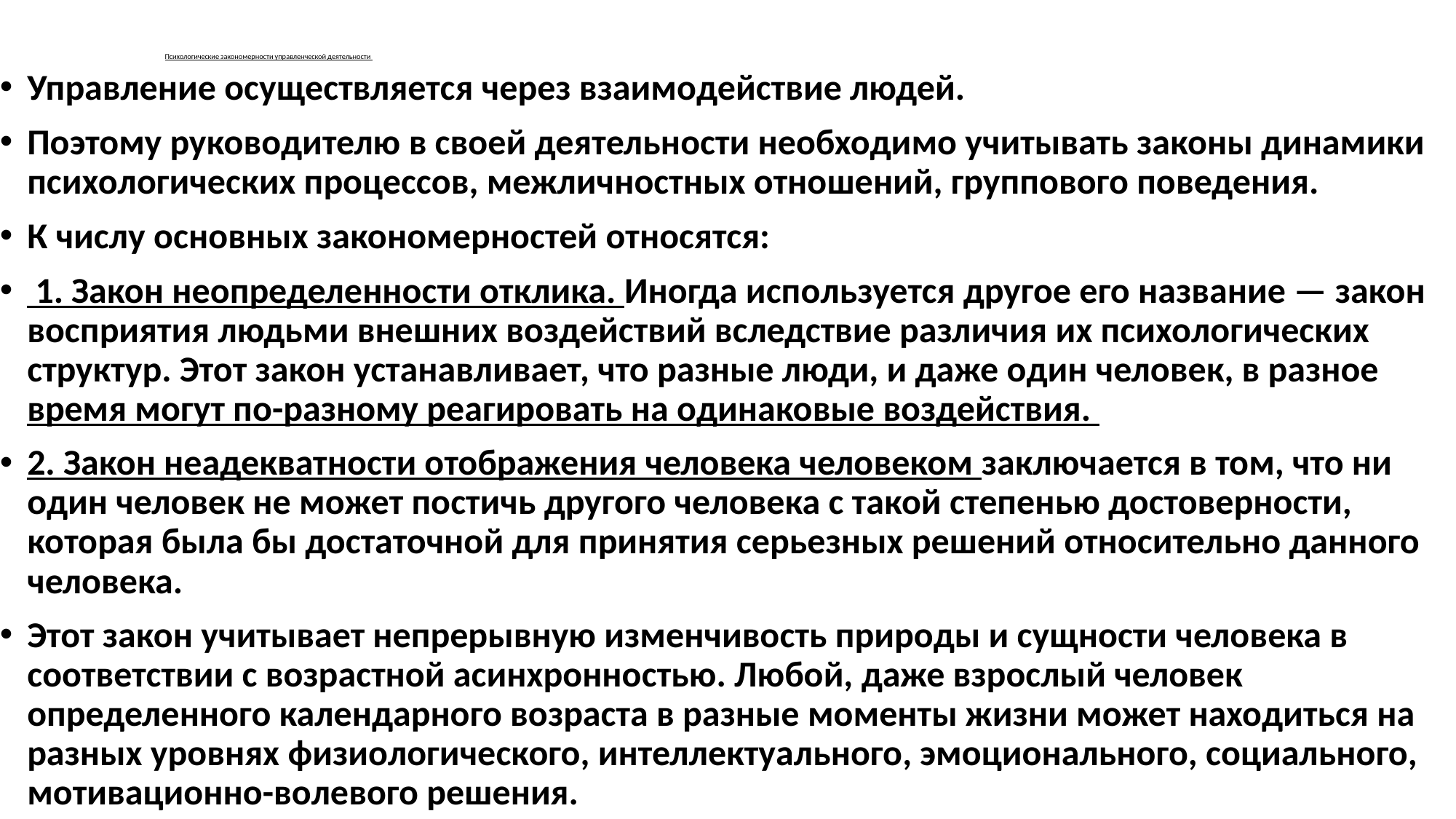

# Психологические закономерности управленческой деятельности
Управление осуществляется через взаимодействие людей.
Поэтому руководителю в своей деятельности необходимо учитывать законы динамики психологических процессов, межличностных отношений, группового поведения.
К числу основных закономерностей относятся:
 1. Закон неопределенности отклика. Иногда используется другое его название — закон восприятия людьми внешних воздействий вследствие различия их психологических структур. Этот закон устанавливает, что разные люди, и даже один человек, в разное время могут по-разному реагировать на одинаковые воздействия.
2. Закон неадекватности отображения человека человеком заключается в том, что ни один человек не может постичь другого человека с такой степенью достоверности, которая была бы достаточной для принятия серьезных решений относительно данного человека.
Этот закон учитывает непрерывную изменчивость природы и сущности человека в соответствии с возрастной асинхронностью. Любой, даже взрослый человек определенного календарного возраста в разные моменты жизни может находиться на разных уровнях физиологического, интеллектуального, эмоционального, социального, мотивационно-волевого решения.